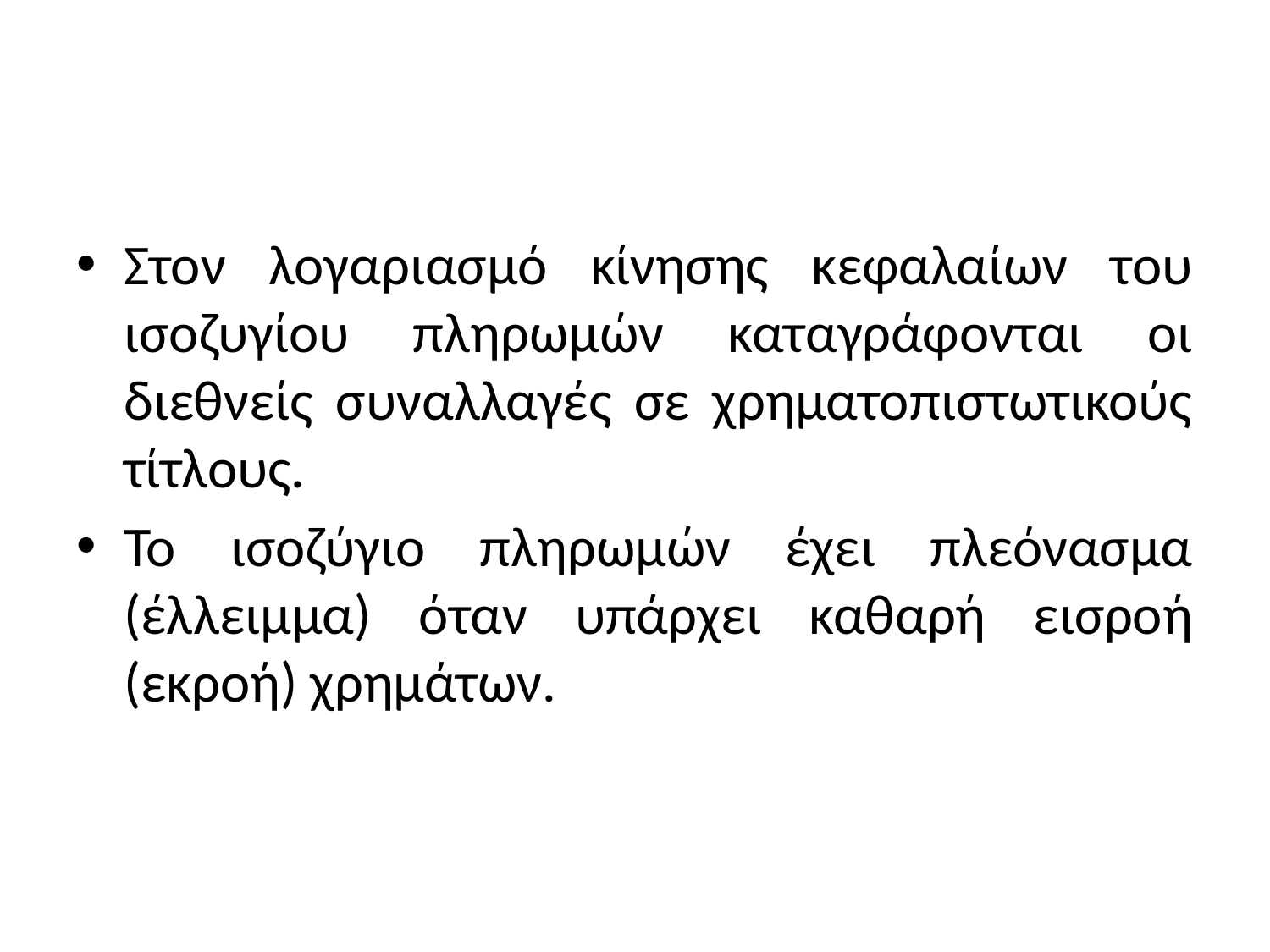

#
Στον λογαριασμό κίνησης κεφαλαίων του ισοζυγίου πληρωμών καταγράφονται οι διεθνείς συναλλαγές σε χρηματοπιστωτικούς τίτλους.
Το ισοζύγιο πληρωμών έχει πλεόνασμα (έλλειμμα) όταν υπάρχει καθαρή εισροή (εκροή) χρημάτων.